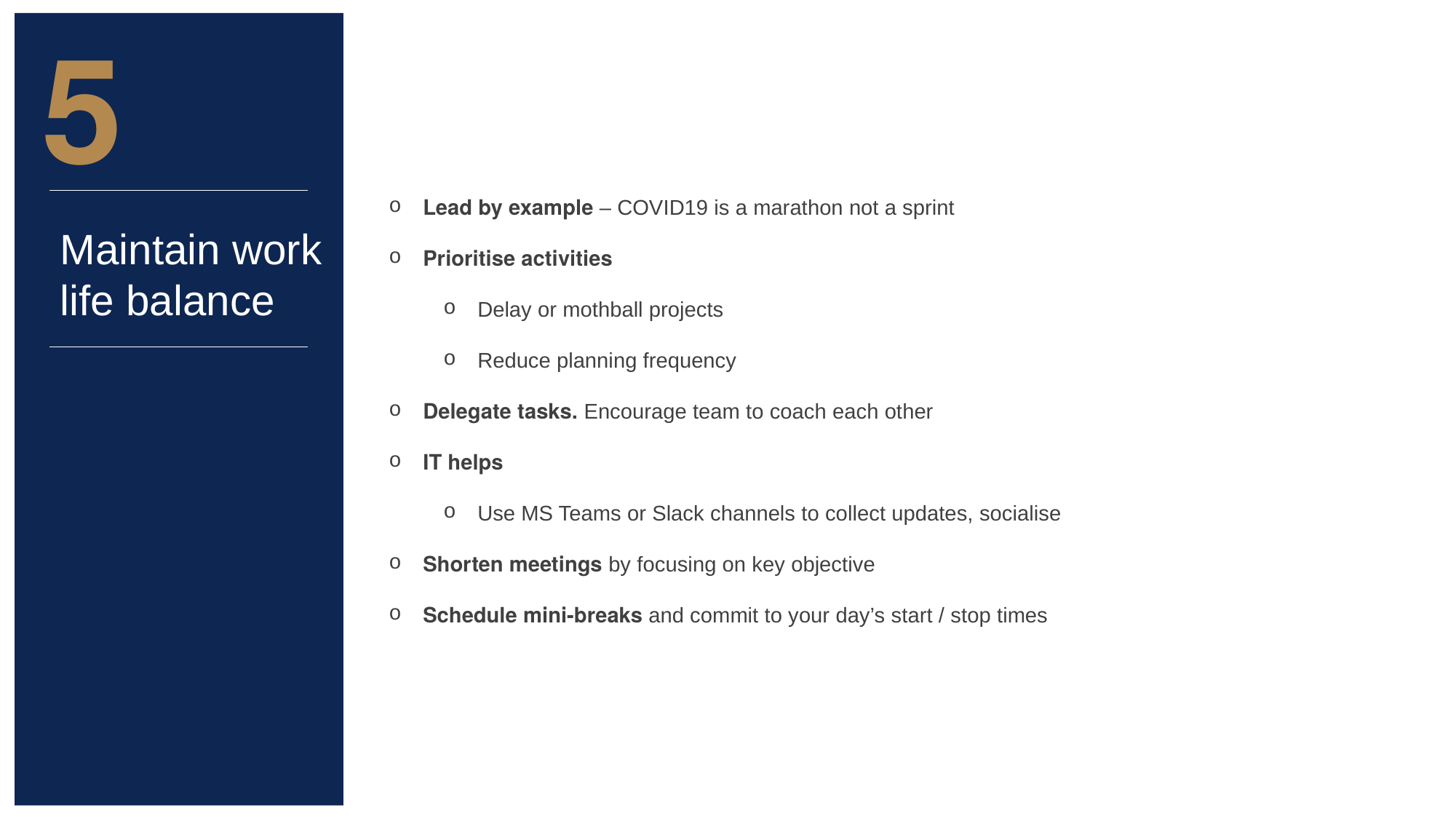

5
Lead by example – COVID19 is a marathon not a sprint

Prioritise activities

Delay or mothball projects

Reduce planning frequency

Delegate tasks. Encourage team to coach each other

IT helps

Use MS Teams or Slack channels to collect updates, socialise

Shorten meetings by focusing on key objective

Schedule mini-breaks and commit to your day’s start / stop times

# Maintain work life balance